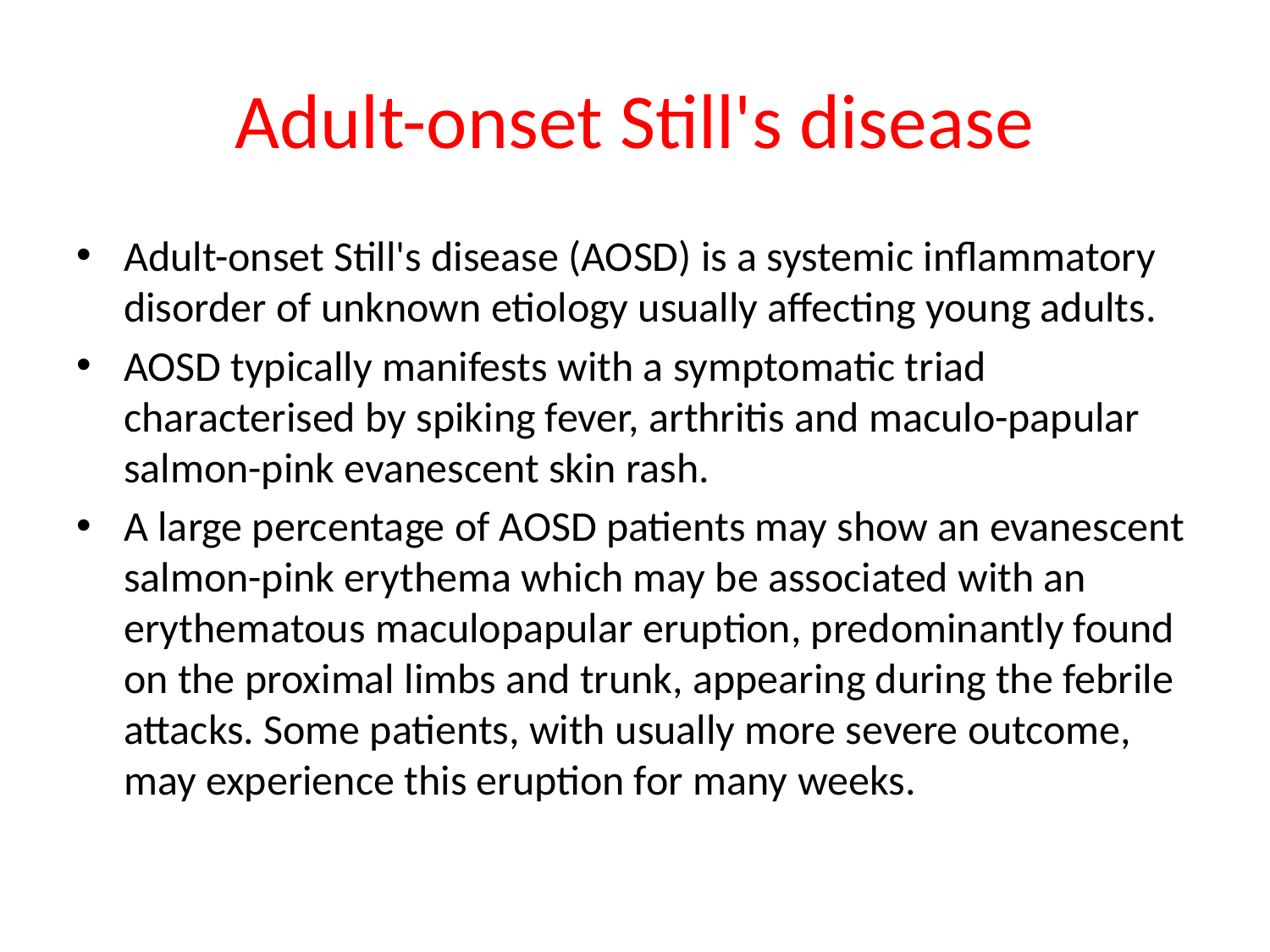

# Adult-onset Still's disease
Adult-onset Still's disease (AOSD) is a systemic inflammatory disorder of unknown etiology usually affecting young adults.
AOSD typically manifests with a symptomatic triad characterised by spiking fever, arthritis and maculo-papular salmon-pink evanescent skin rash.
A large percentage of AOSD patients may show an evanescent salmon-pink erythema which may be associated with an erythematous maculopapular eruption, predominantly found on the proximal limbs and trunk, appearing during the febrile attacks. Some patients, with usually more severe outcome, may experience this eruption for many weeks.